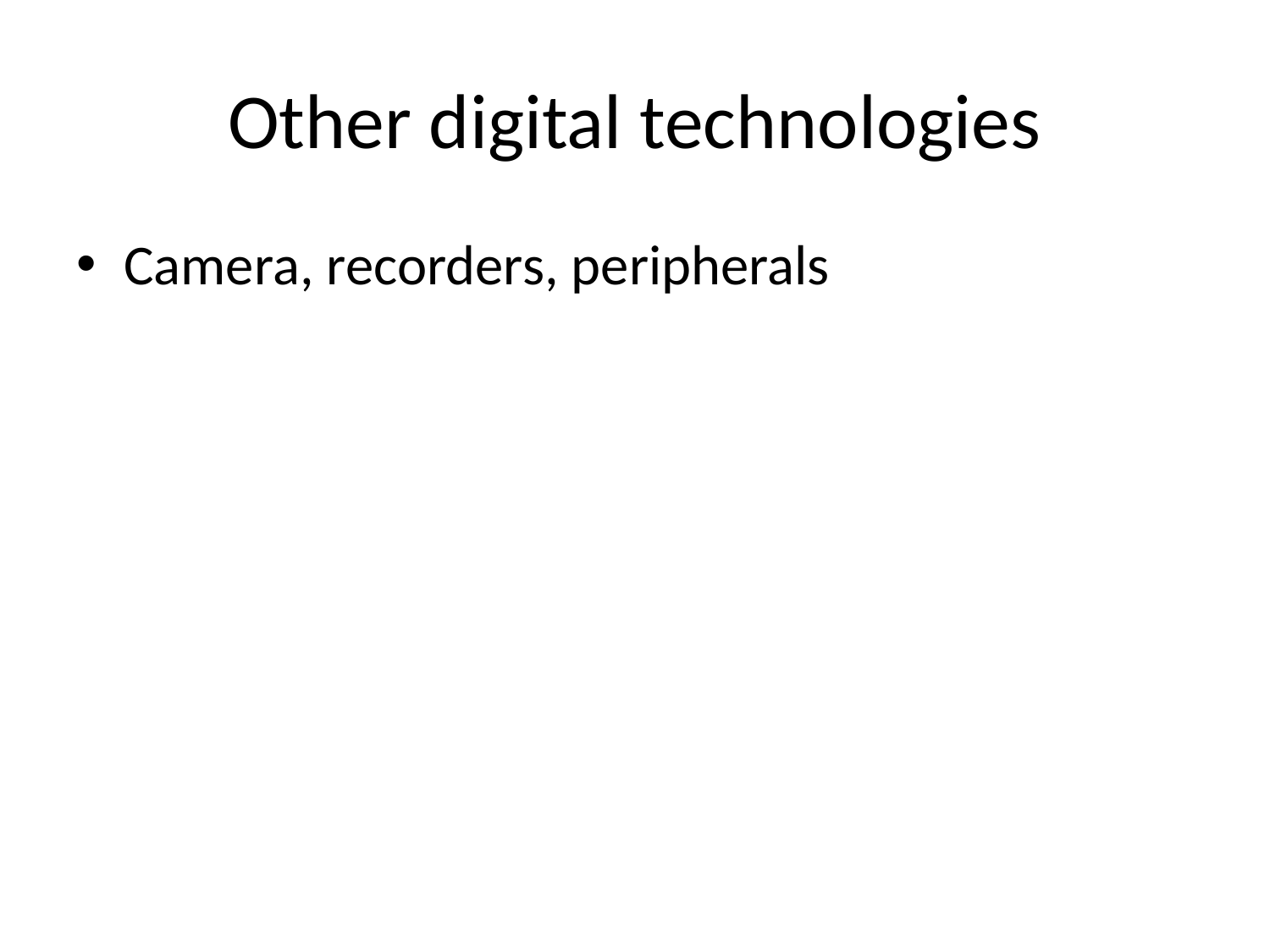

# Other digital technologies
Camera, recorders, peripherals